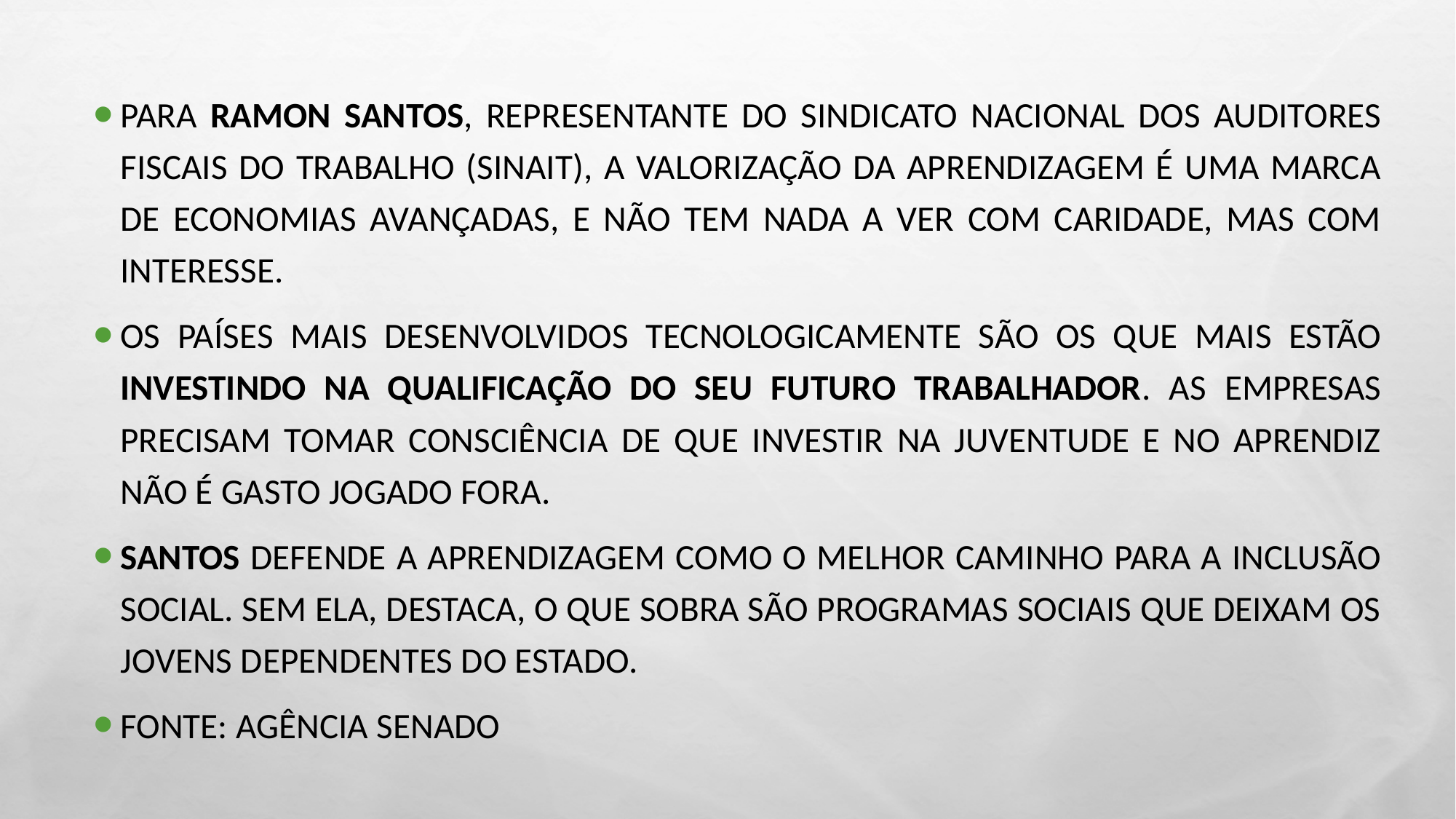

Para Ramon Santos, representante do Sindicato Nacional dos Auditores Fiscais do Trabalho (Sinait), a valorização da aprendizagem é uma marca de economias avançadas, E não tem nada a ver com caridade, mas com interesse.
Os países mais desenvolvidos tecnologicamente são os que mais estão investindo na qualificação do seu futuro trabalhador. As empresas precisam tomar consciência de que investir na juventude e no aprendiz não é gasto jogado fora.
Santos defende a aprendizagem como o melhor caminho para a inclusão social. Sem ela, destaca, o que sobra são programas sociais que deixam os jovens dependentes do Estado.
Fonte: Agência Senado